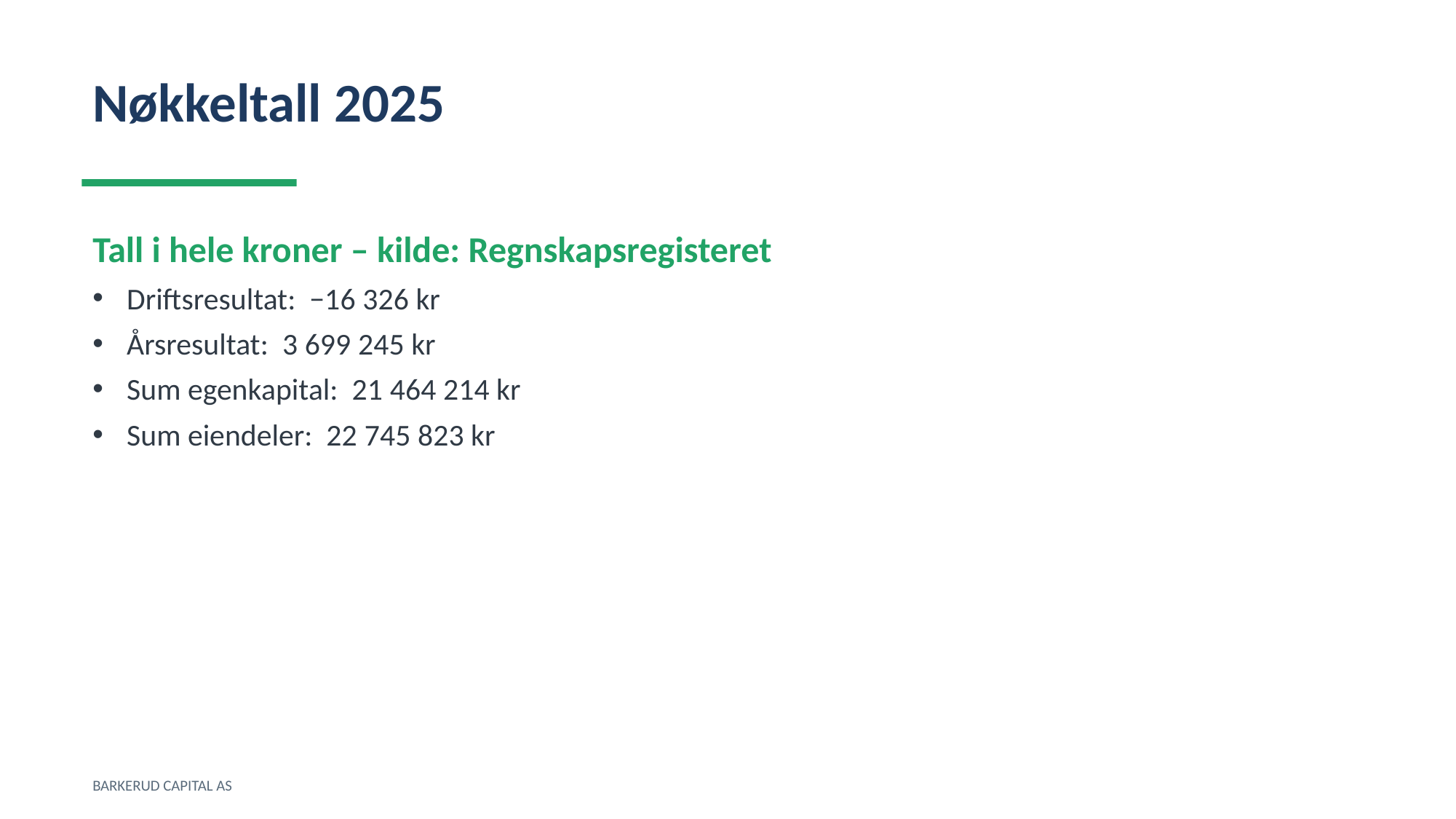

Nøkkeltall 2025

Tall i hele kroner – kilde: Regnskapsregisteret
Driftsresultat:  −16 326 kr
Årsresultat:  3 699 245 kr
Sum egenkapital:  21 464 214 kr
Sum eiendeler:  22 745 823 kr
BARKERUD CAPITAL AS